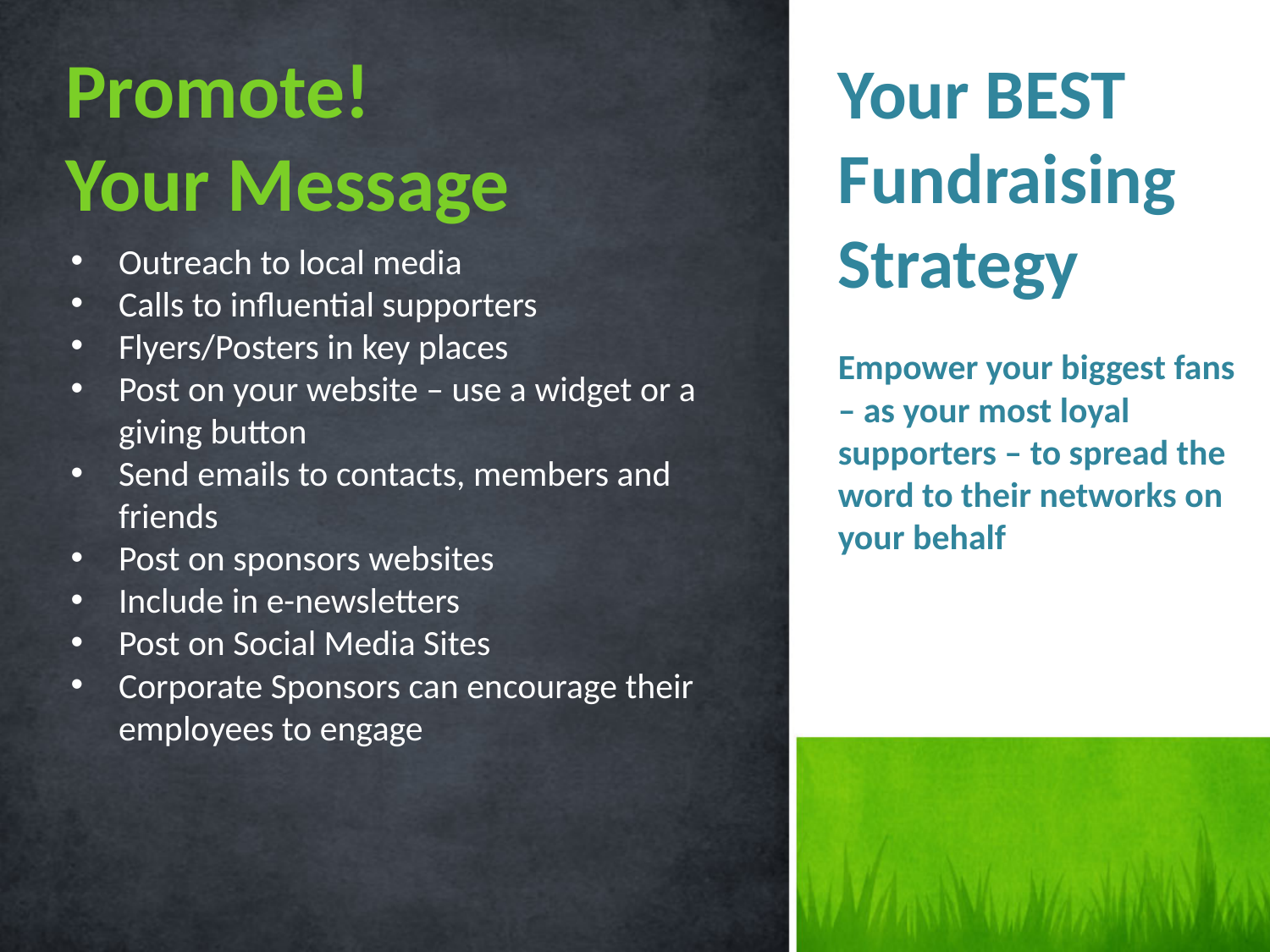

Promote!
Your Message
Your BEST Fundraising Strategy

Empower your biggest fans – as your most loyal supporters – to spread the word to their networks on your behalf
Outreach to local media
Calls to influential supporters
Flyers/Posters in key places
Post on your website – use a widget or a giving button
Send emails to contacts, members and friends
Post on sponsors websites
Include in e-newsletters
Post on Social Media Sites
Corporate Sponsors can encourage their employees to engage